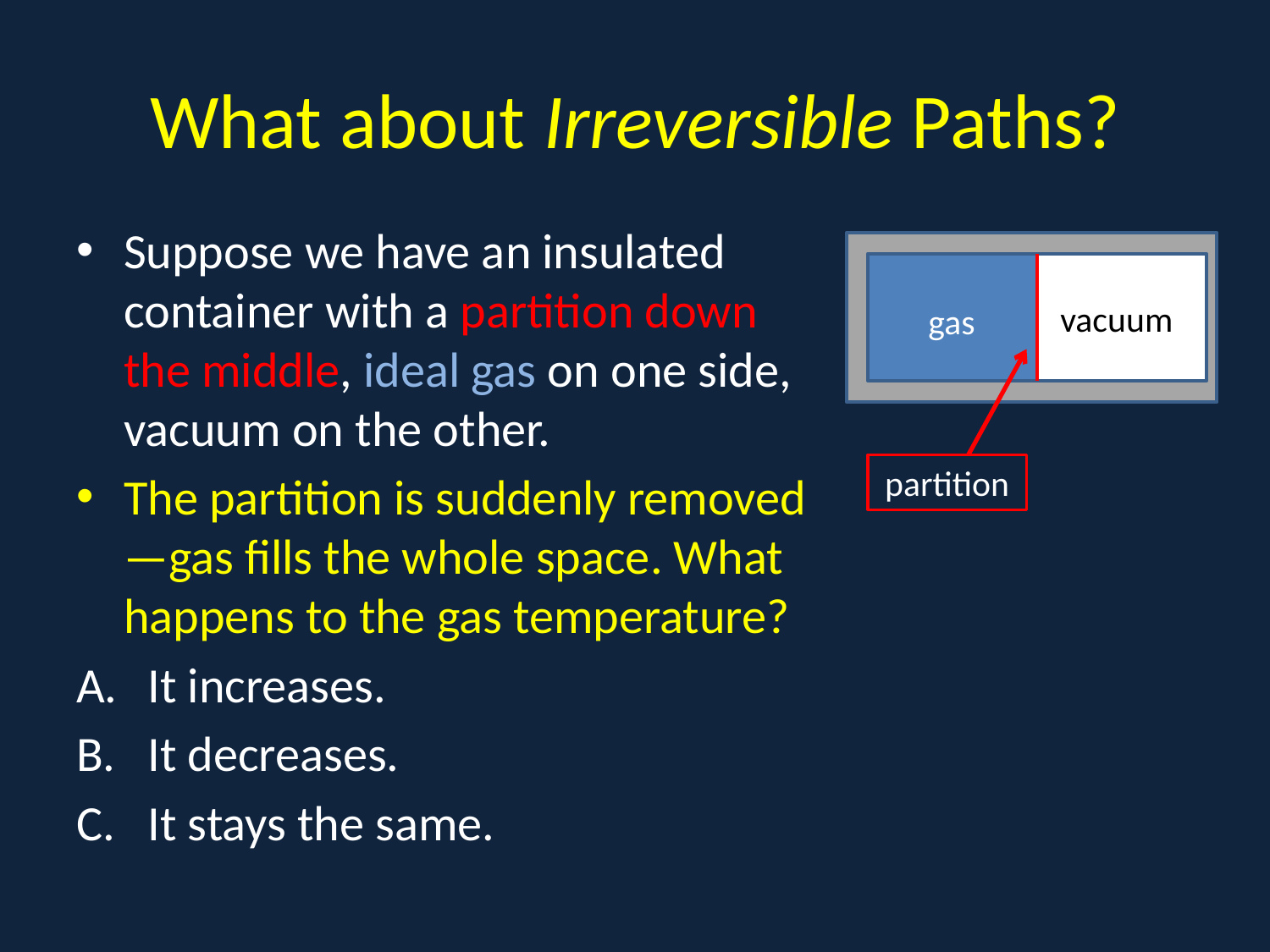

# What about Irreversible Paths?
Suppose we have an insulated container with a partition down the middle, ideal gas on one side, vacuum on the other.
The partition is suddenly removed—gas fills the whole space. What happens to the gas temperature?
It increases.
It decreases.
It stays the same.

Z

vacuum
gas
partition